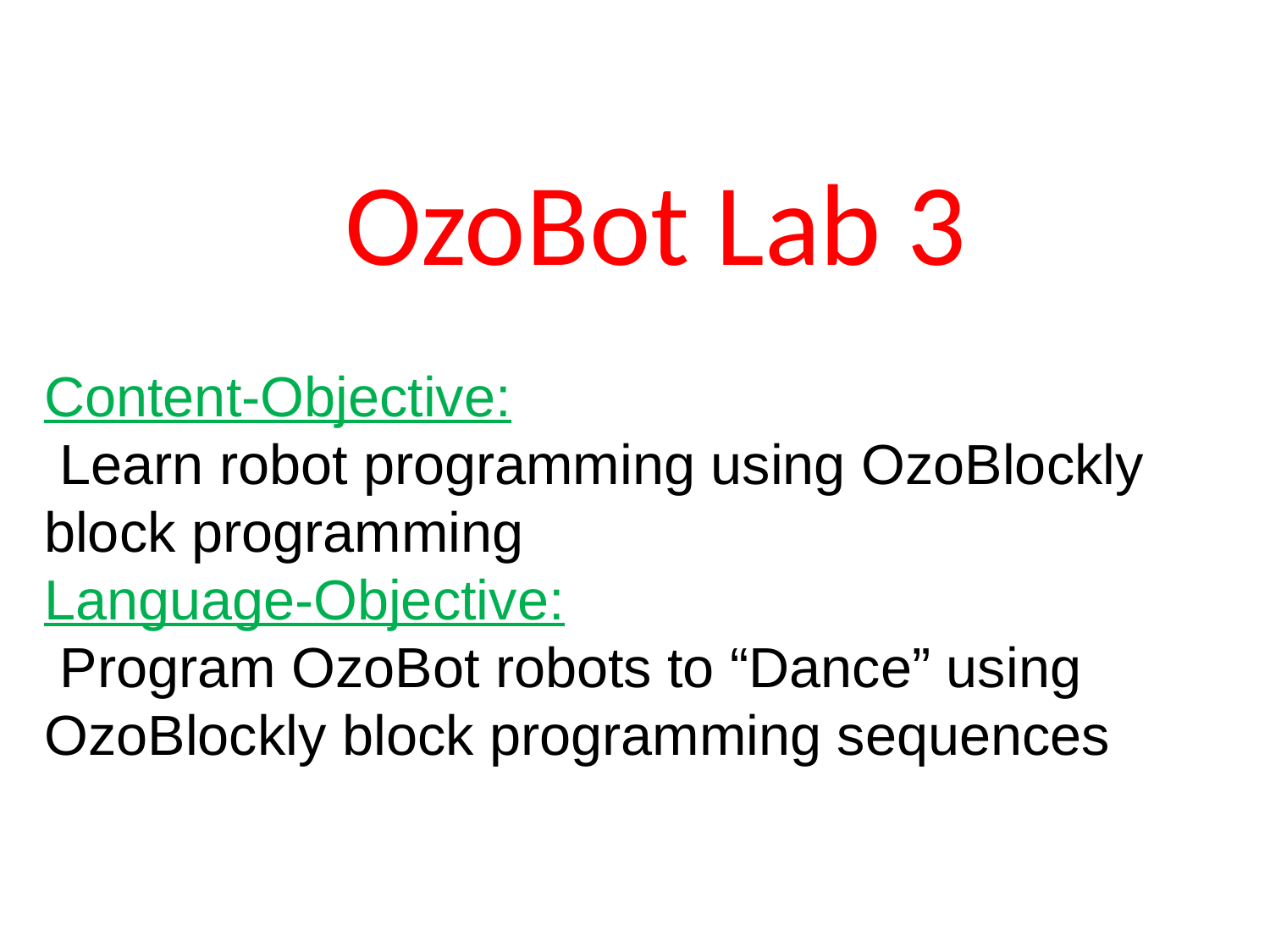

# OzoBot Lab 3
Content-Objective:
 Learn robot programming using OzoBlockly block programming
Language-Objective:
 Program OzoBot robots to “Dance” using OzoBlockly block programming sequences